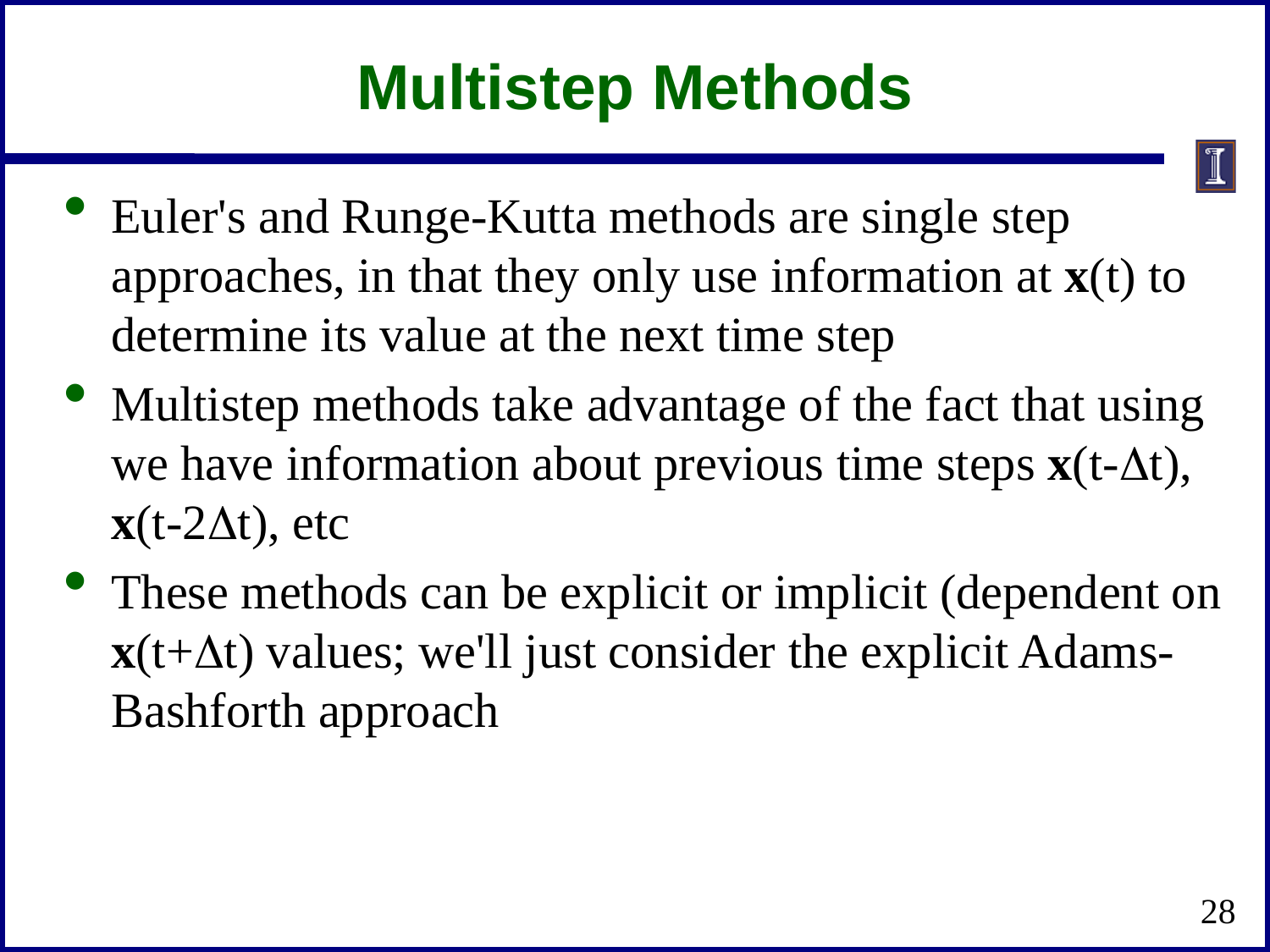

# Multistep Methods
Euler's and Runge-Kutta methods are single step approaches, in that they only use information at x(t) to determine its value at the next time step
Multistep methods take advantage of the fact that using we have information about previous time steps x(t-Δt), x(t-2Δt), etc
These methods can be explicit or implicit (dependent on x(t+Δt) values; we'll just consider the explicit Adams-Bashforth approach
28